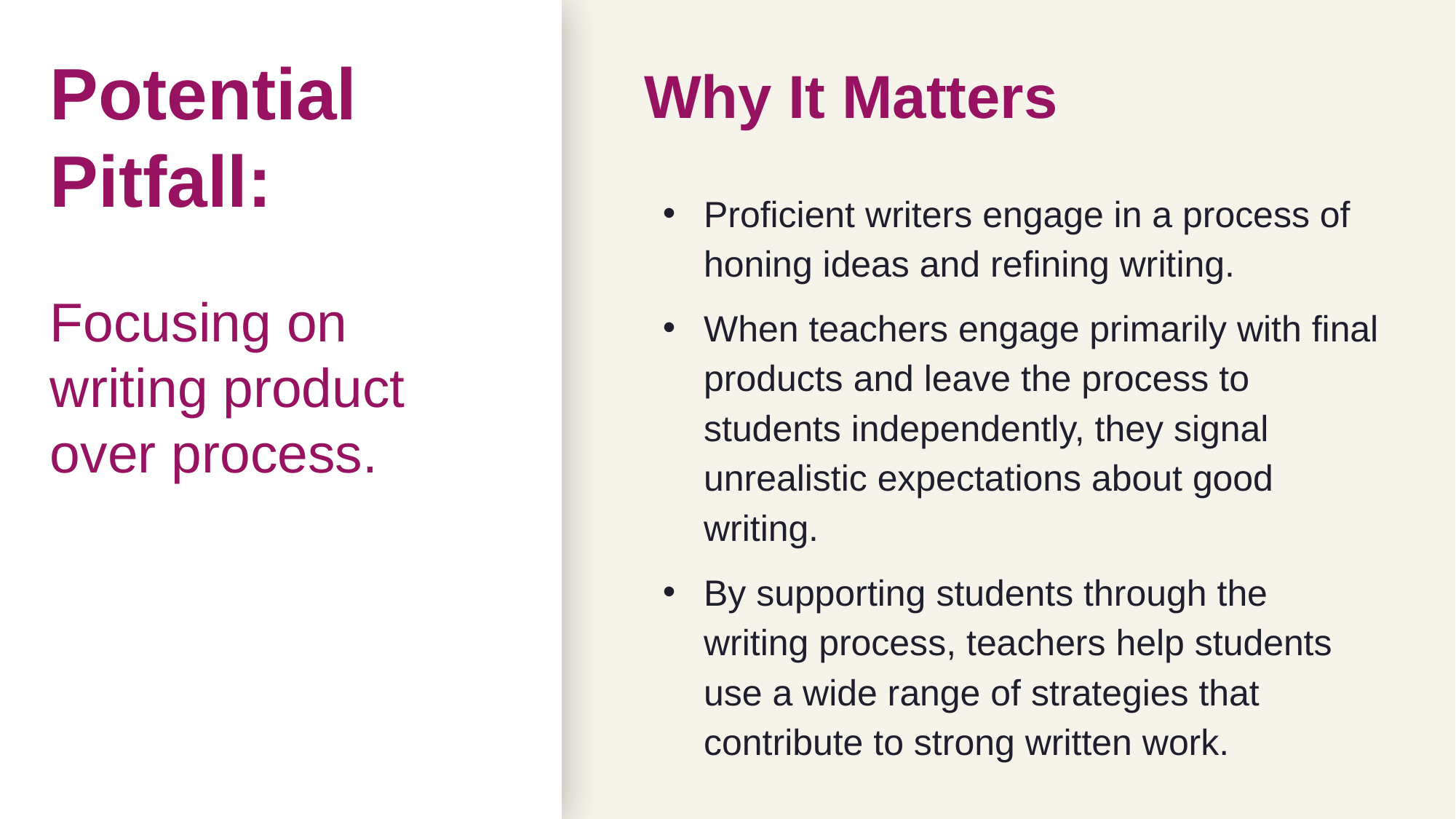

# Potential Pitfall: Focusing on writing product over process.
Why It Matters
Proficient writers engage in a process of honing ideas and refining writing.
When teachers engage primarily with final products and leave the process to students independently, they signal unrealistic expectations about good writing.
By supporting students through the writing process, teachers help students use a wide range of strategies that contribute to strong written work.